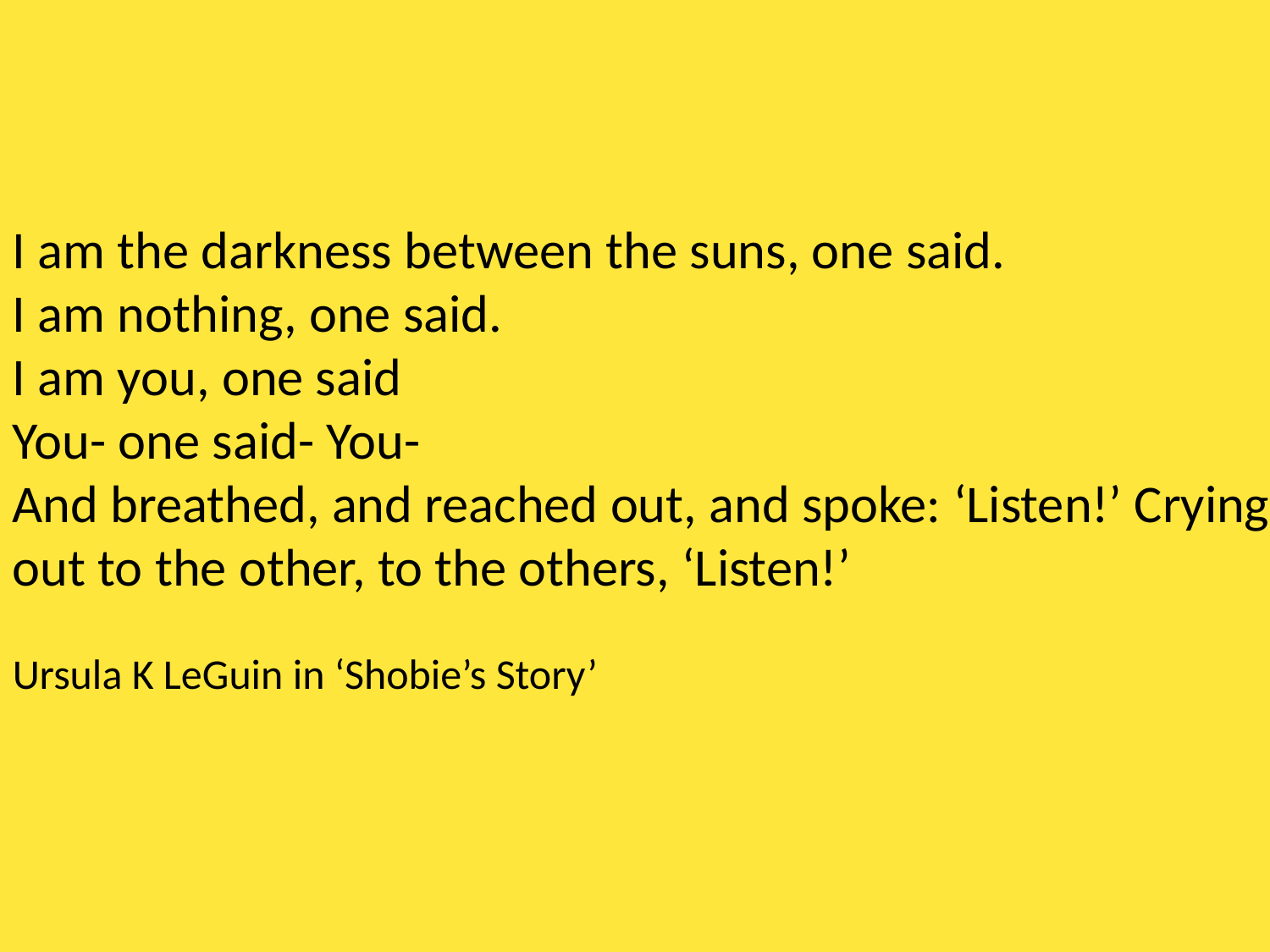

I am the darkness between the suns, one said.
I am nothing, one said.
I am you, one said
You- one said- You-
And breathed, and reached out, and spoke: ‘Listen!’ Crying out to the other, to the others, ‘Listen!’

Ursula K LeGuin in ‘Shobie’s Story’